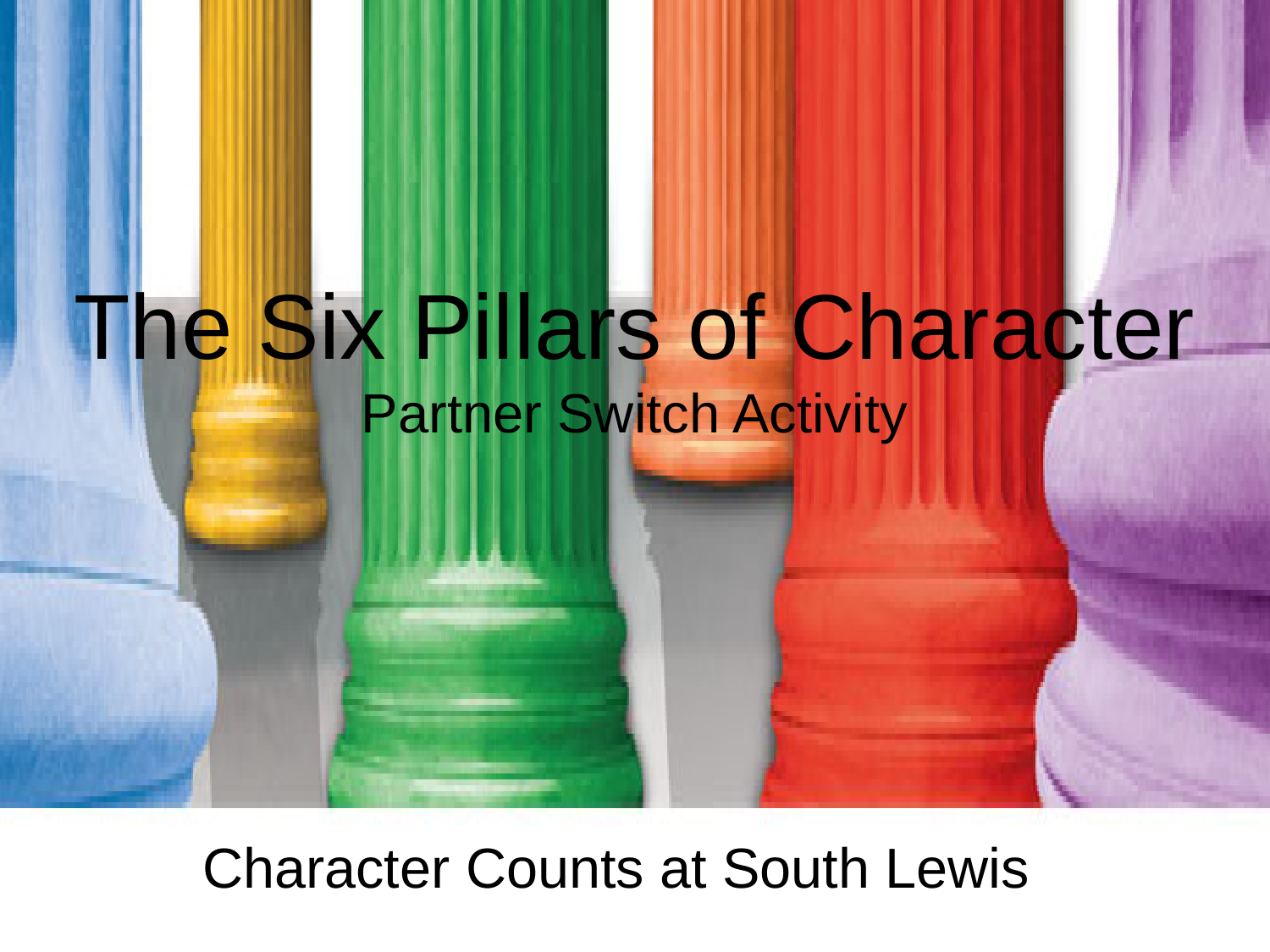

# The Six Pillars of Character Partner Switch Activity
Character Counts at South Lewis